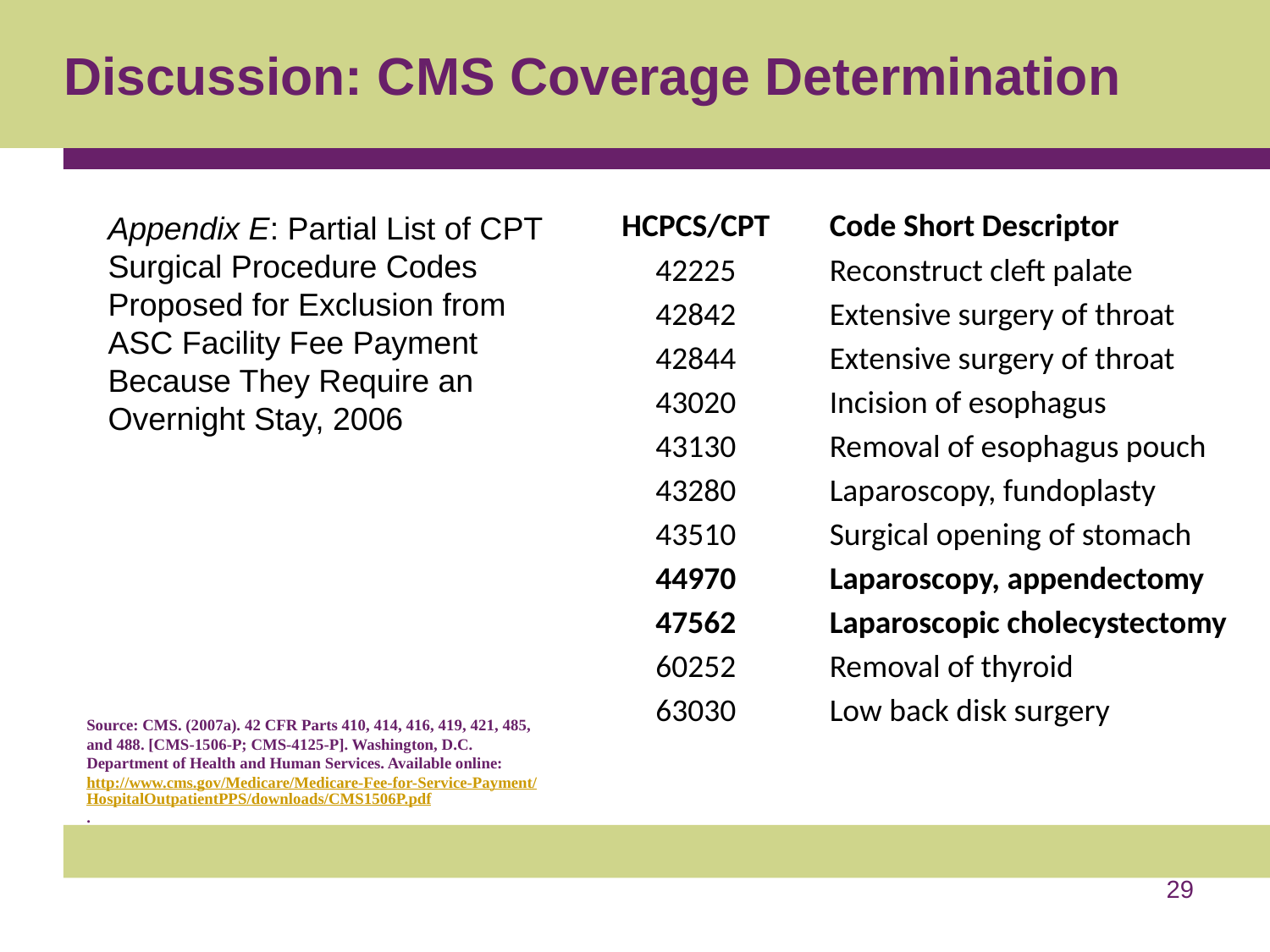

# Discussion: CMS Coverage Determination
Appendix E: Partial List of CPT Surgical Procedure Codes Proposed for Exclusion from ASC Facility Fee Payment Because They Require an Overnight Stay, 2006
| HCPCS/CPT | Code Short Descriptor |
| --- | --- |
| 42225 | Reconstruct cleft palate |
| 42842 | Extensive surgery of throat |
| 42844 | Extensive surgery of throat |
| 43020 | Incision of esophagus |
| 43130 | Removal of esophagus pouch |
| 43280 | Laparoscopy, fundoplasty |
| 43510 | Surgical opening of stomach |
| 44970 | Laparoscopy, appendectomy |
| 47562 | Laparoscopic cholecystectomy |
| 60252 | Removal of thyroid |
| 63030 | Low back disk surgery |
Source: CMS. (2007a). 42 CFR Parts 410, 414, 416, 419, 421, 485, and 488. [CMS-1506-P; CMS-4125-P]. Washington, D.C. Department of Health and Human Services. Available online: http://www.cms.gov/Medicare/Medicare-Fee-for-Service-Payment/HospitalOutpatientPPS/downloads/CMS1506P.pdf.
29